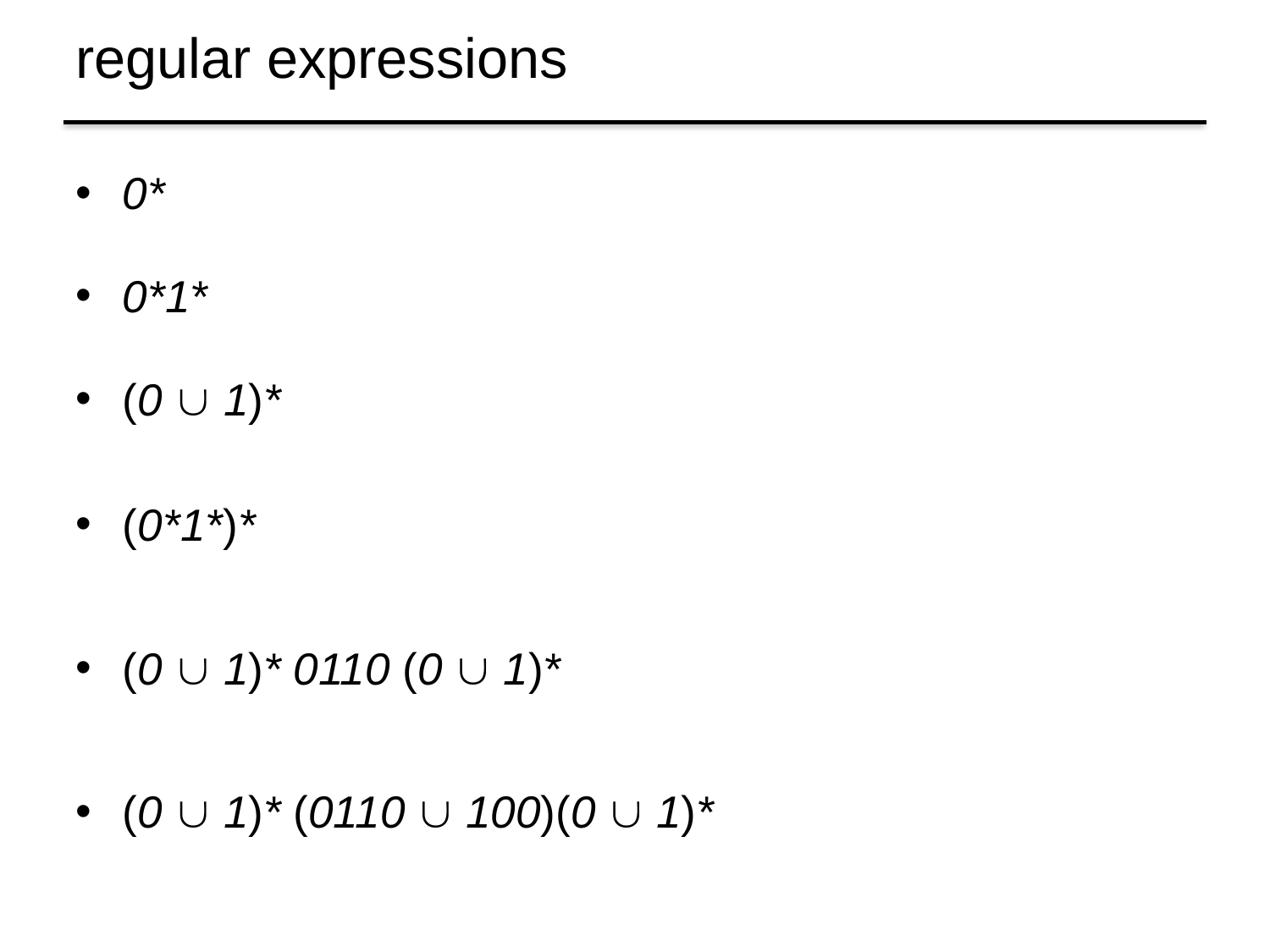

# regular expressions
0*

0*1*

(0 ∪ 1)*

(0*1*)*

(0 ∪ 1)* 0110 (0 ∪ 1)*

(0 ∪ 1)* (0110 ∪ 100)(0 ∪ 1)*